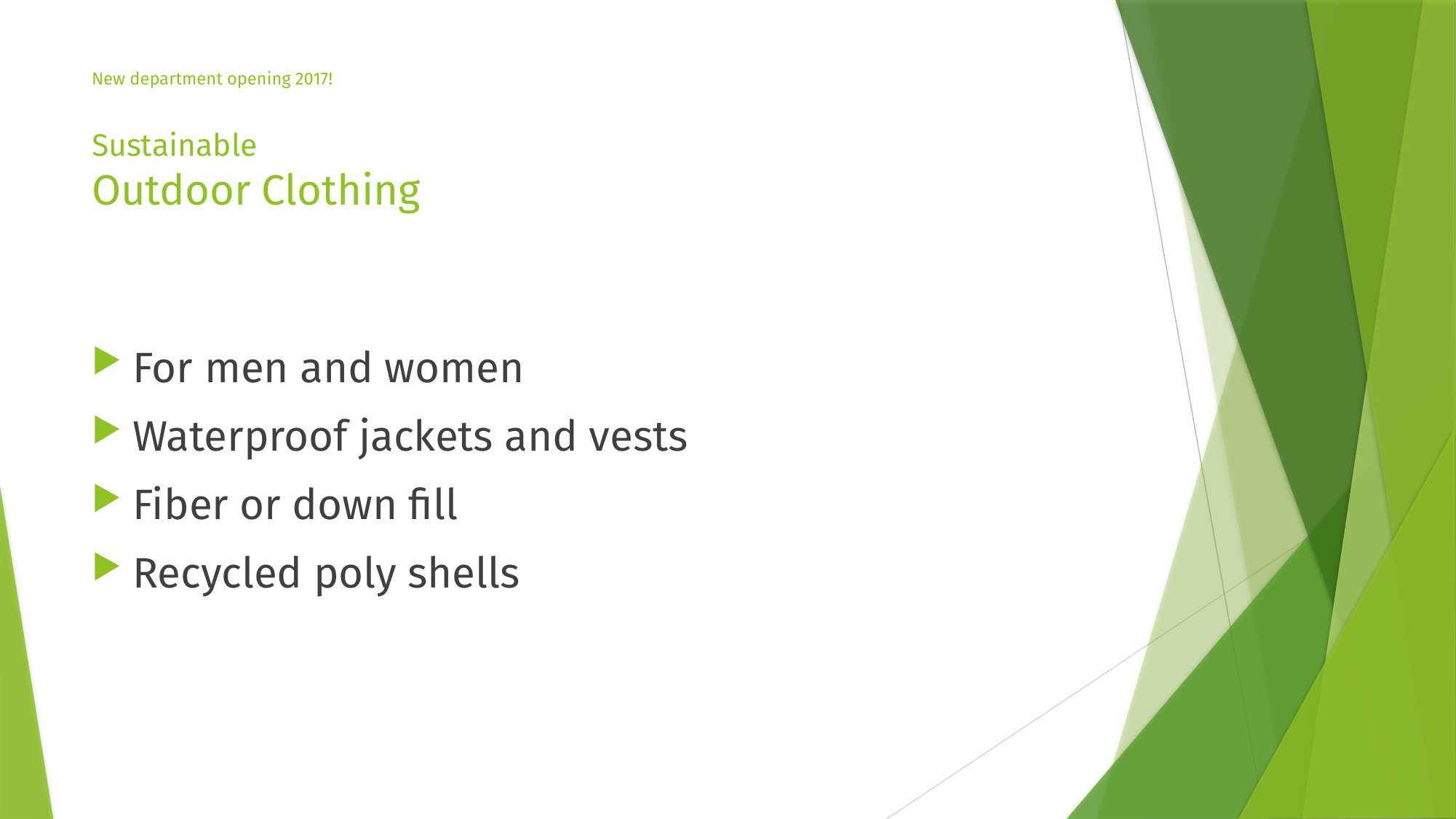

# New department opening 2017! Sustainable Outdoor Clothing
For men and women
Waterproof jackets and vests
Fiber or down fill
Recycled poly shells